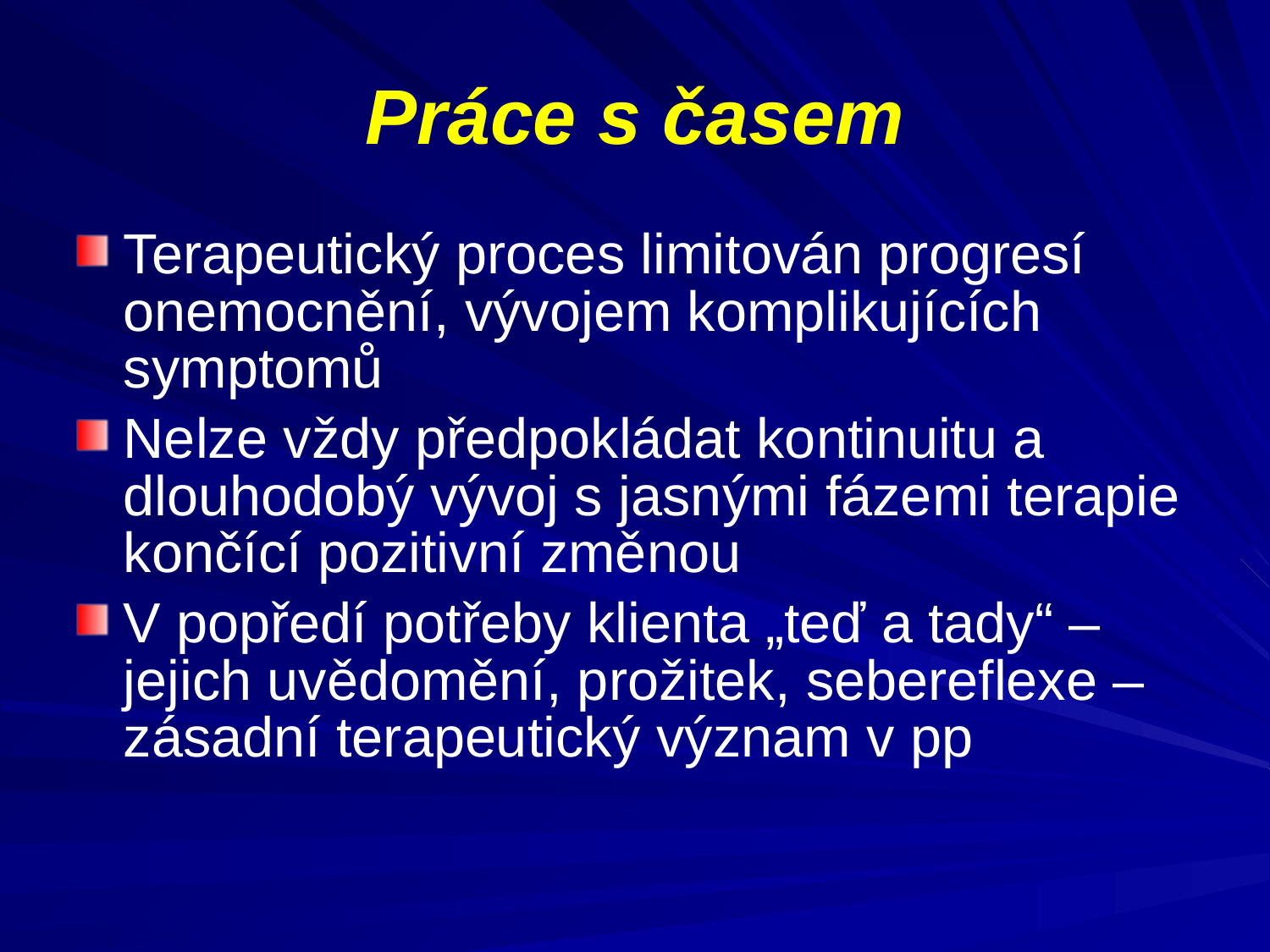

# Práce s časem
Terapeutický proces limitován progresí onemocnění, vývojem komplikujících symptomů
Nelze vždy předpokládat kontinuitu a dlouhodobý vývoj s jasnými fázemi terapie končící pozitivní změnou
V popředí potřeby klienta „teď a tady“ – jejich uvědomění, prožitek, sebereflexe – zásadní terapeutický význam v pp